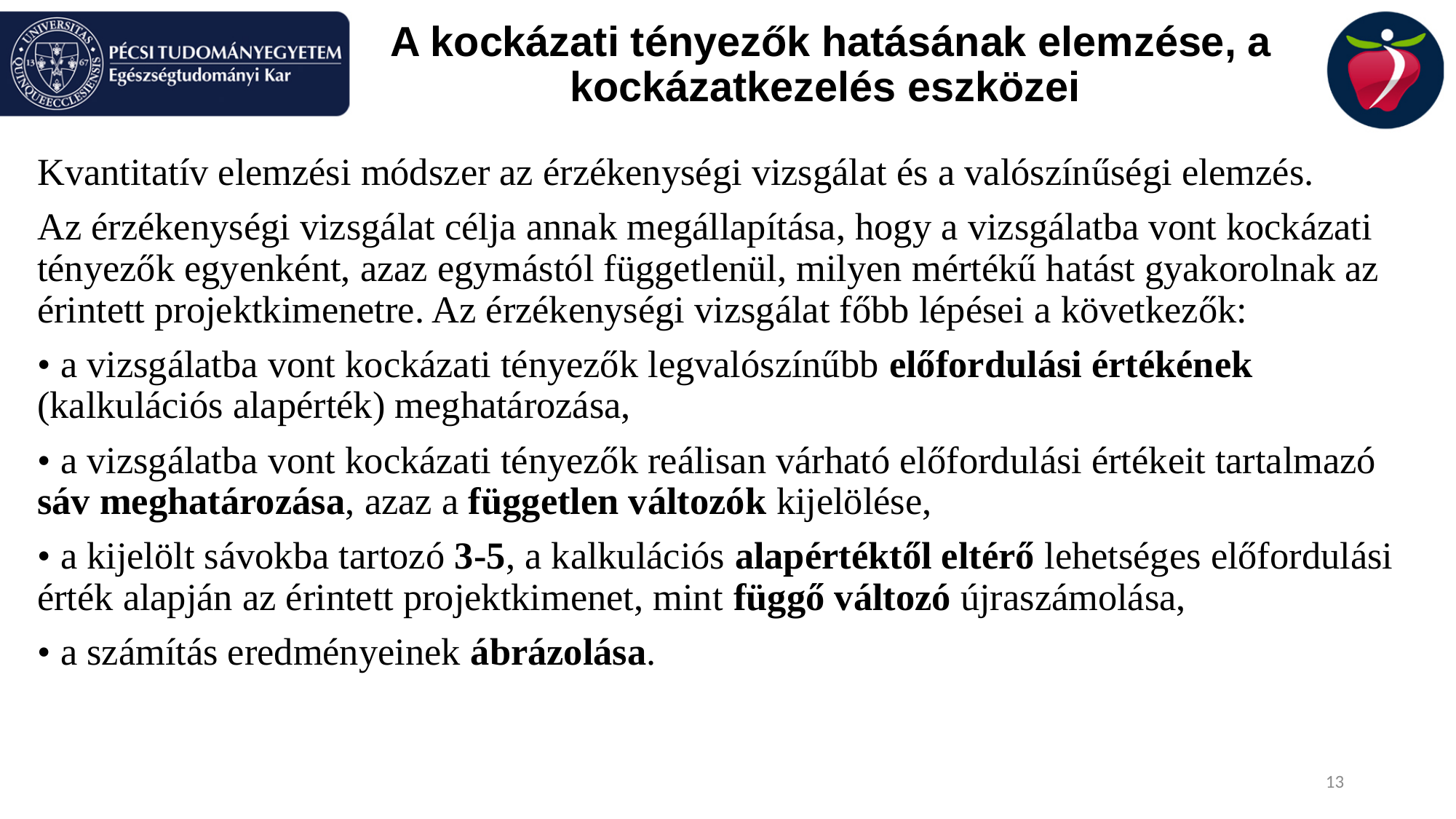

# A kockázati tényezők hatásának elemzése, a kockázatkezelés eszközei
Kvantitatív elemzési módszer az érzékenységi vizsgálat és a valószínűségi elemzés.
Az érzékenységi vizsgálat célja annak megállapítása, hogy a vizsgálatba vont kockázati tényezők egyenként, azaz egymástól függetlenül, milyen mértékű hatást gyakorolnak az érintett projektkimenetre. Az érzékenységi vizsgálat főbb lépései a következők:
• a vizsgálatba vont kockázati tényezők legvalószínűbb előfordulási értékének (kalkulációs alapérték) meghatározása,
• a vizsgálatba vont kockázati tényezők reálisan várható előfordulási értékeit tartalmazó sáv meghatározása, azaz a független változók kijelölése,
• a kijelölt sávokba tartozó 3-5, a kalkulációs alapértéktől eltérő lehetséges előfordulási érték alapján az érintett projektkimenet, mint függő változó újraszámolása,
• a számítás eredményeinek ábrázolása.

13